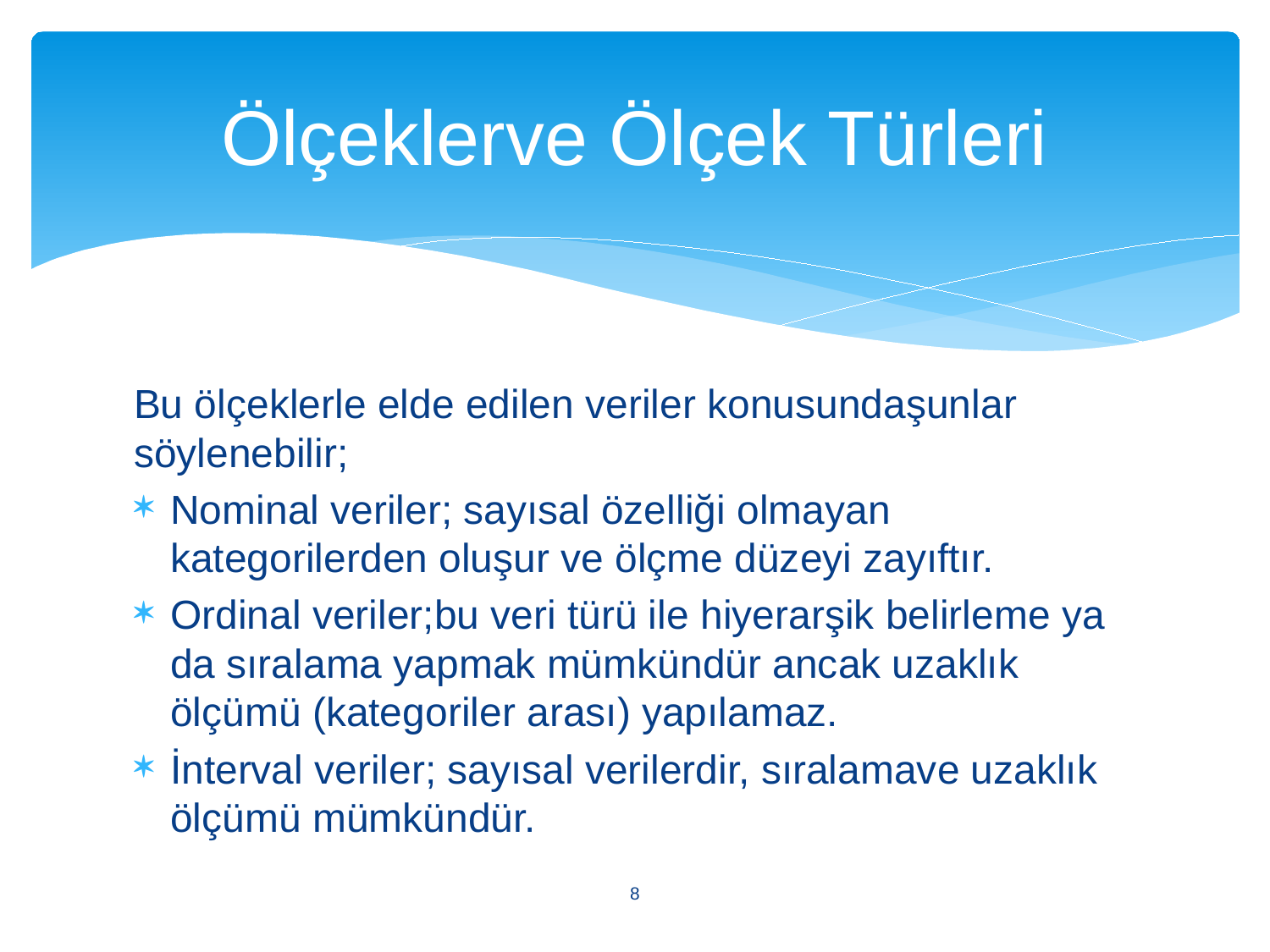

# Ölçeklerve Ölçek Türleri
Bu ölçeklerle elde edilen veriler konusundaşunlar söylenebilir;
Nominal veriler; sayısal özelliği olmayan kategorilerden oluşur ve ölçme düzeyi zayıftır.
Ordinal veriler;bu veri türü ile hiyerarşik belirleme ya da sıralama yapmak mümkündür ancak uzaklık ölçümü (kategoriler arası) yapılamaz.
İnterval veriler; sayısal verilerdir, sıralamave uzaklık ölçümü mümkündür.
8